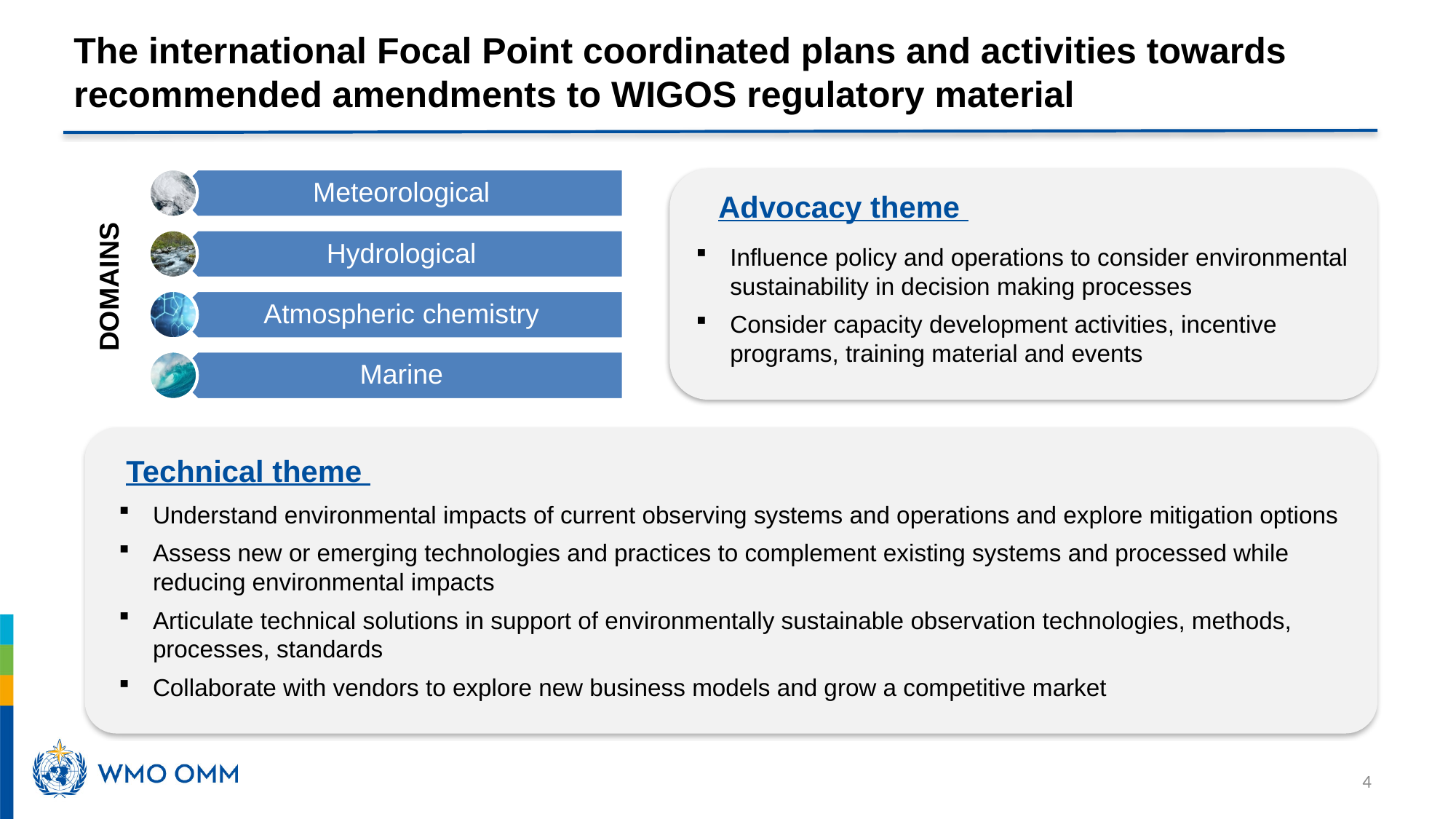

# The international Focal Point coordinated plans and activities towards recommended amendments to WIGOS regulatory material
Observation domains
Meteorological
Hydrological
Atmospheric chemistry
Marine
Meteorological
Hydrological
Atmospheric chemistry
Marine

Advocacy theme
Influence policy and operations to consider environmental sustainability in decision making processes
Consider capacity development activities, incentive programs, training material and events
DOMAINS

Technical theme
Understand environmental impacts of current observing systems and operations and explore mitigation options
Assess new or emerging technologies and practices to complement existing systems and processed while reducing environmental impacts
Articulate technical solutions in support of environmentally sustainable observation technologies, methods, processes, standards
Collaborate with vendors to explore new business models and grow a competitive market
4